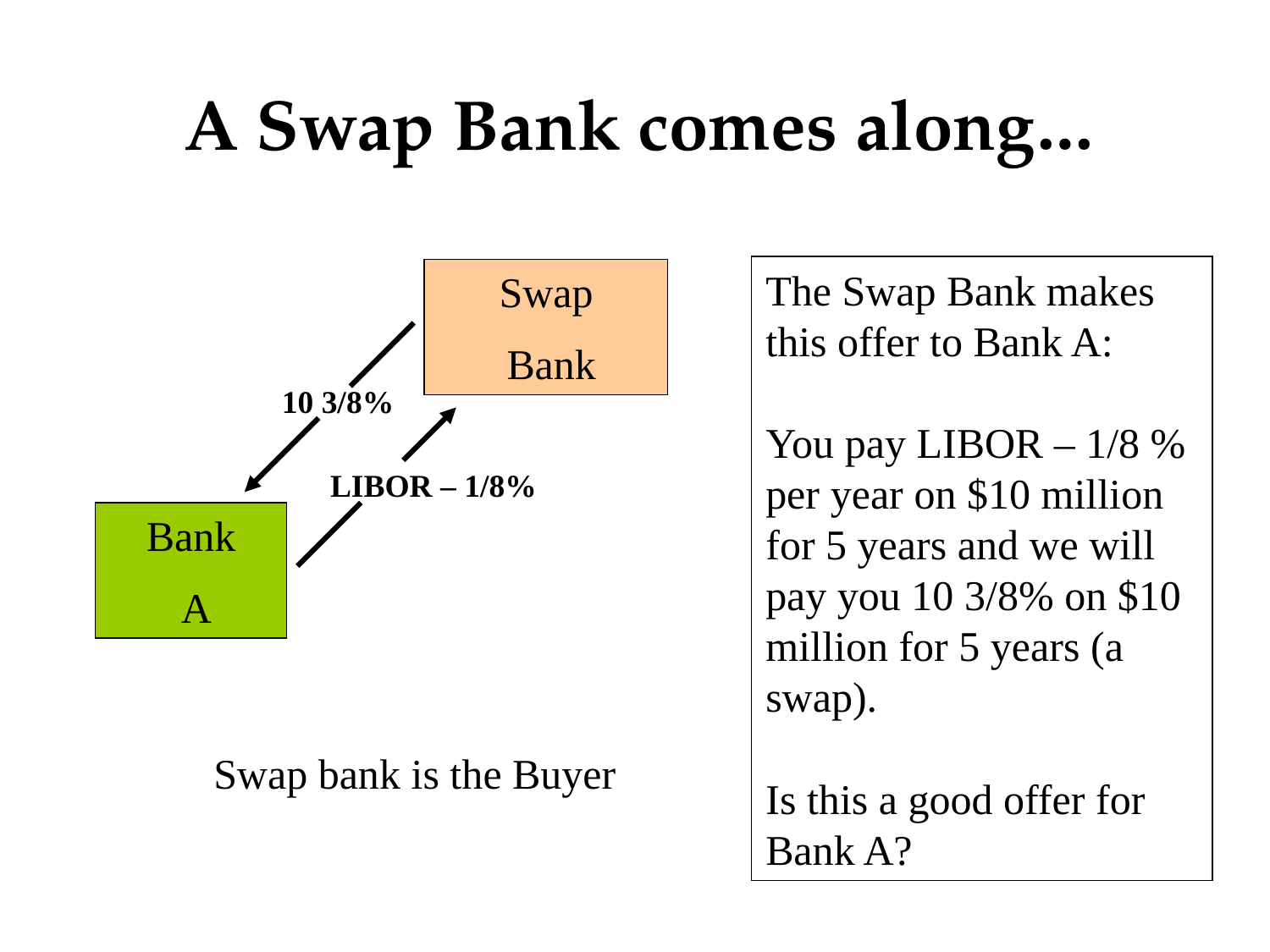

# A Swap Bank comes along…
The Swap Bank makes this offer to Bank A:

You pay LIBOR – 1/8 % per year on $10 million for 5 years and we will pay you 10 3/8% on $10 million for 5 years (a swap).

Is this a good offer for Bank A?
Swap
 Bank

10 3/8%

LIBOR – 1/8%

Bank
 A
Swap bank is the Buyer